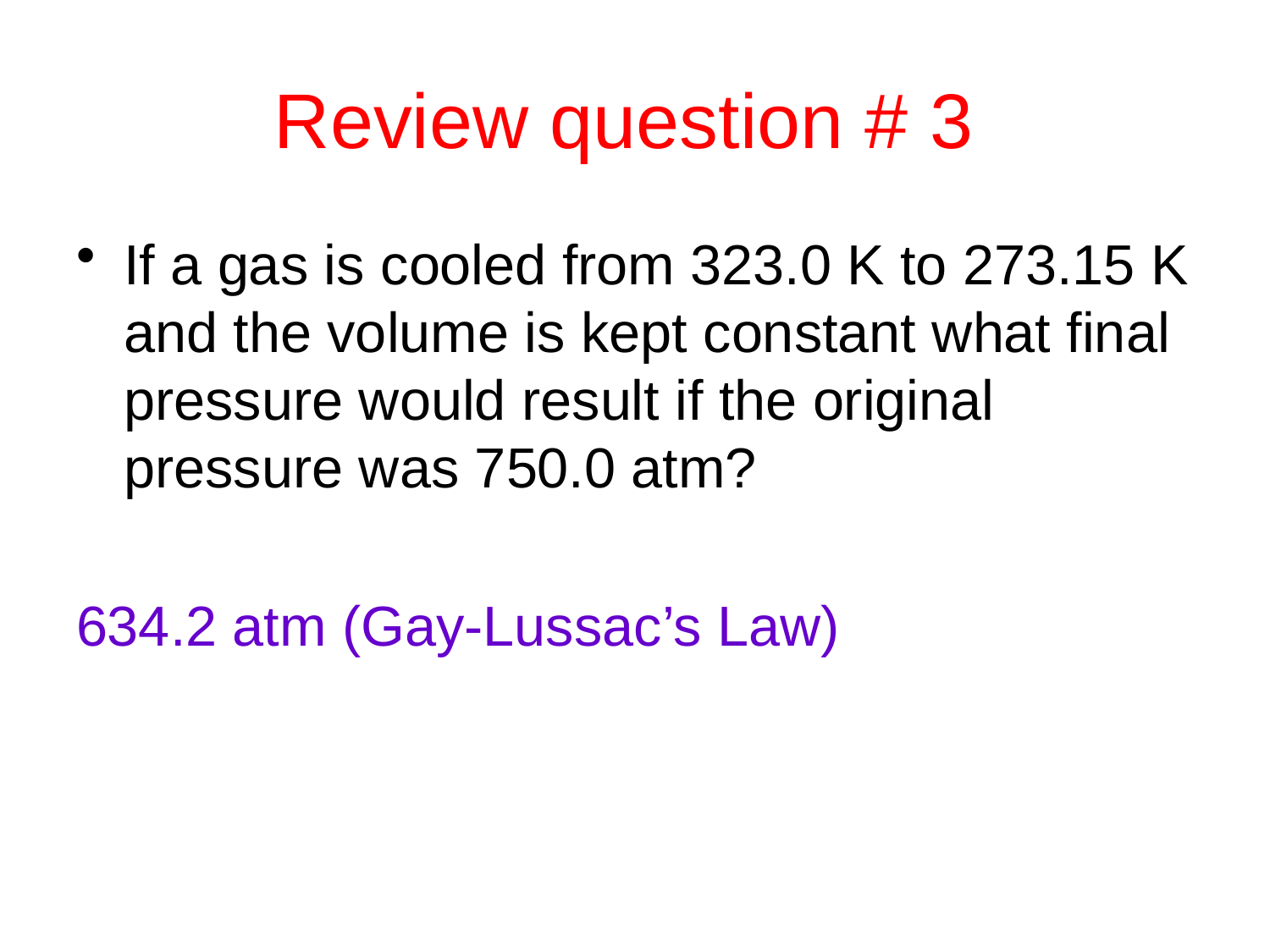

# Review question # 3
If a gas is cooled from 323.0 K to 273.15 K and the volume is kept constant what final pressure would result if the original pressure was 750.0 atm?

634.2 atm (Gay-Lussac’s Law)